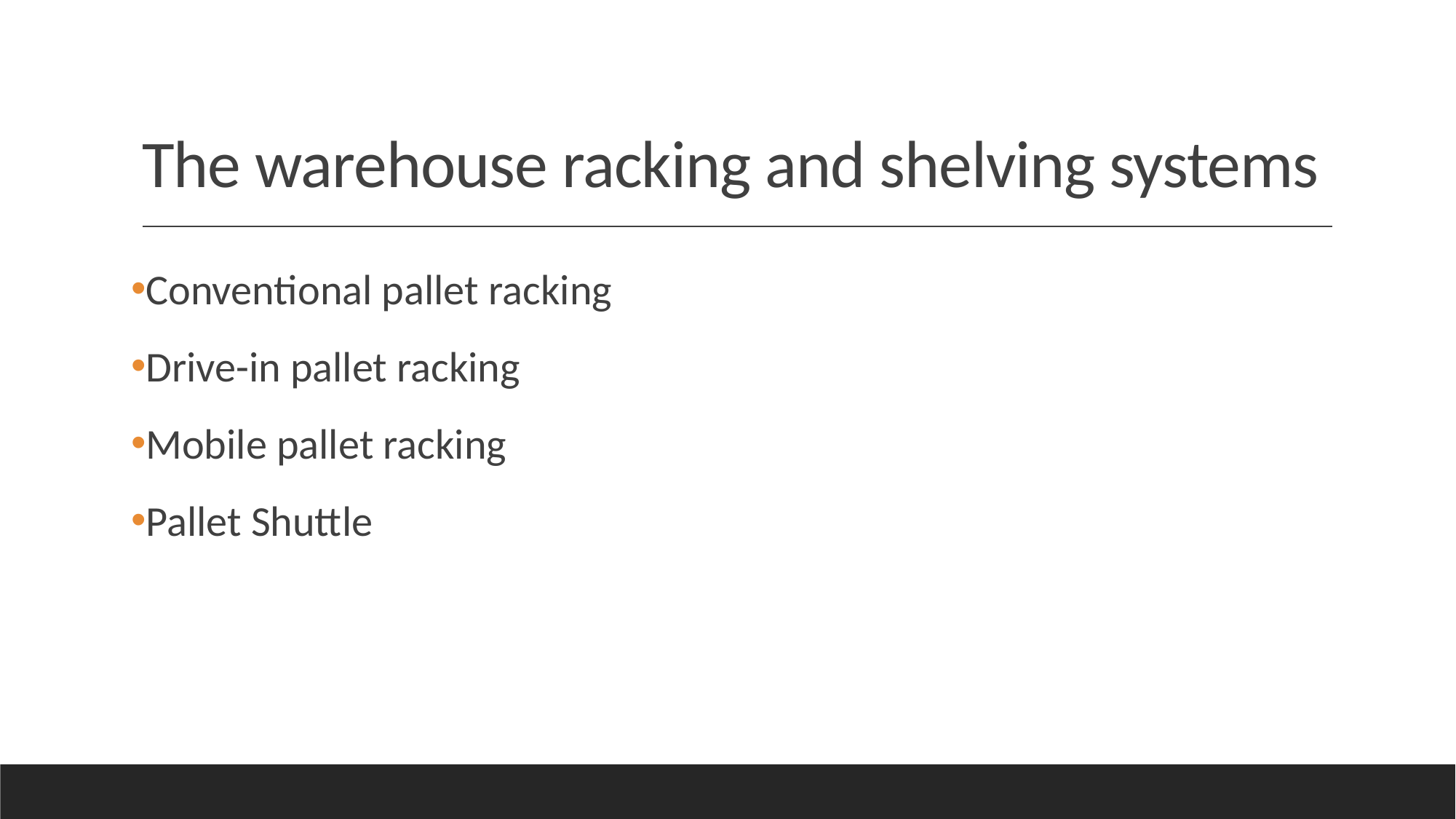

# The warehouse racking and shelving systems
Conventional pallet racking
Drive-in pallet racking
Mobile pallet racking
Pallet Shuttle